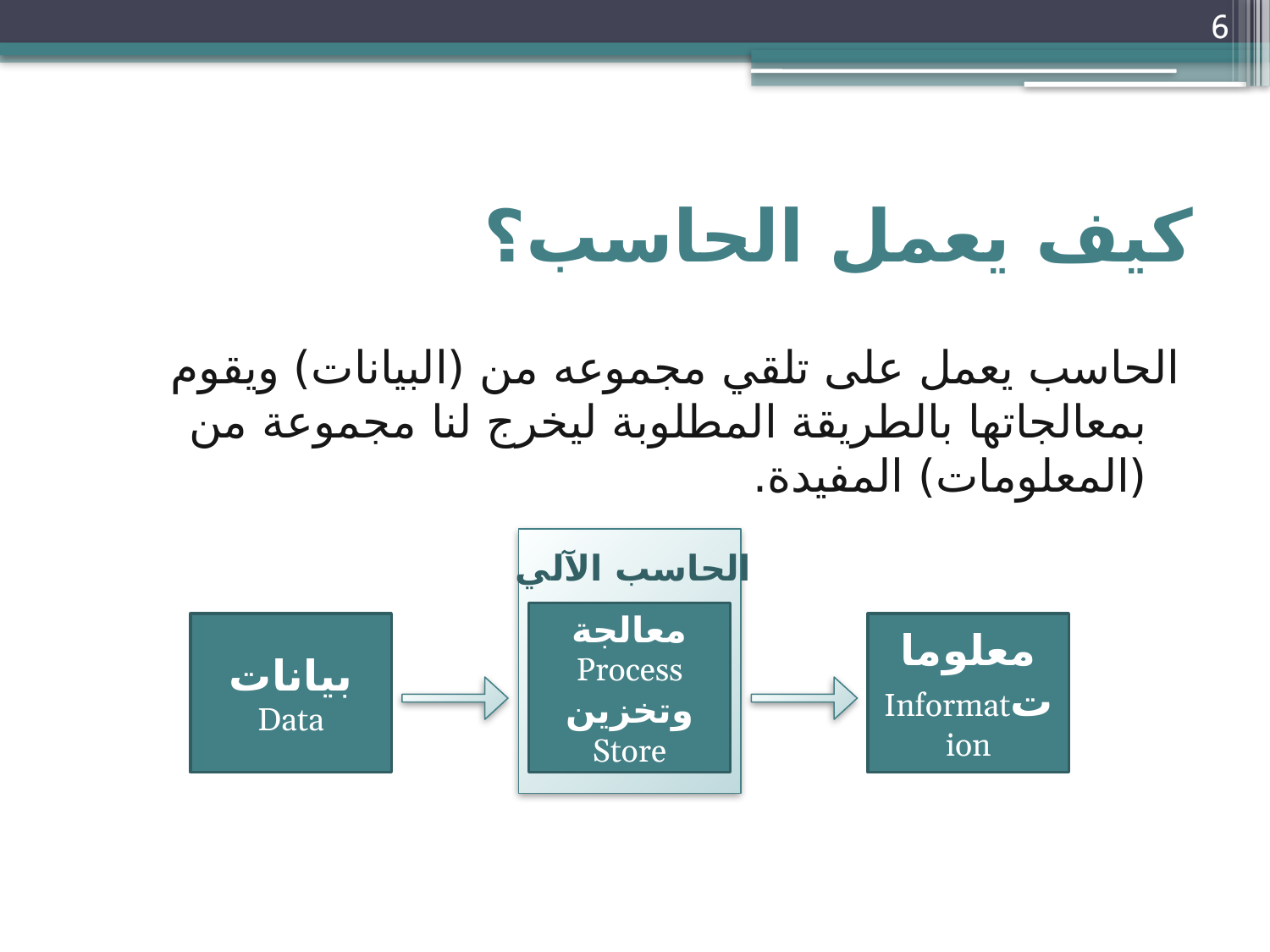

6
# كيف يعمل الحاسب؟
الحاسب يعمل على تلقي مجموعه من (البيانات) ويقوم بمعالجاتها بالطريقة المطلوبة ليخرج لنا مجموعة من (المعلومات) المفيدة.

الحاسب الآلي
معالجة
Process
وتخزين
Store
بيانات
Data
معلوماتInformation